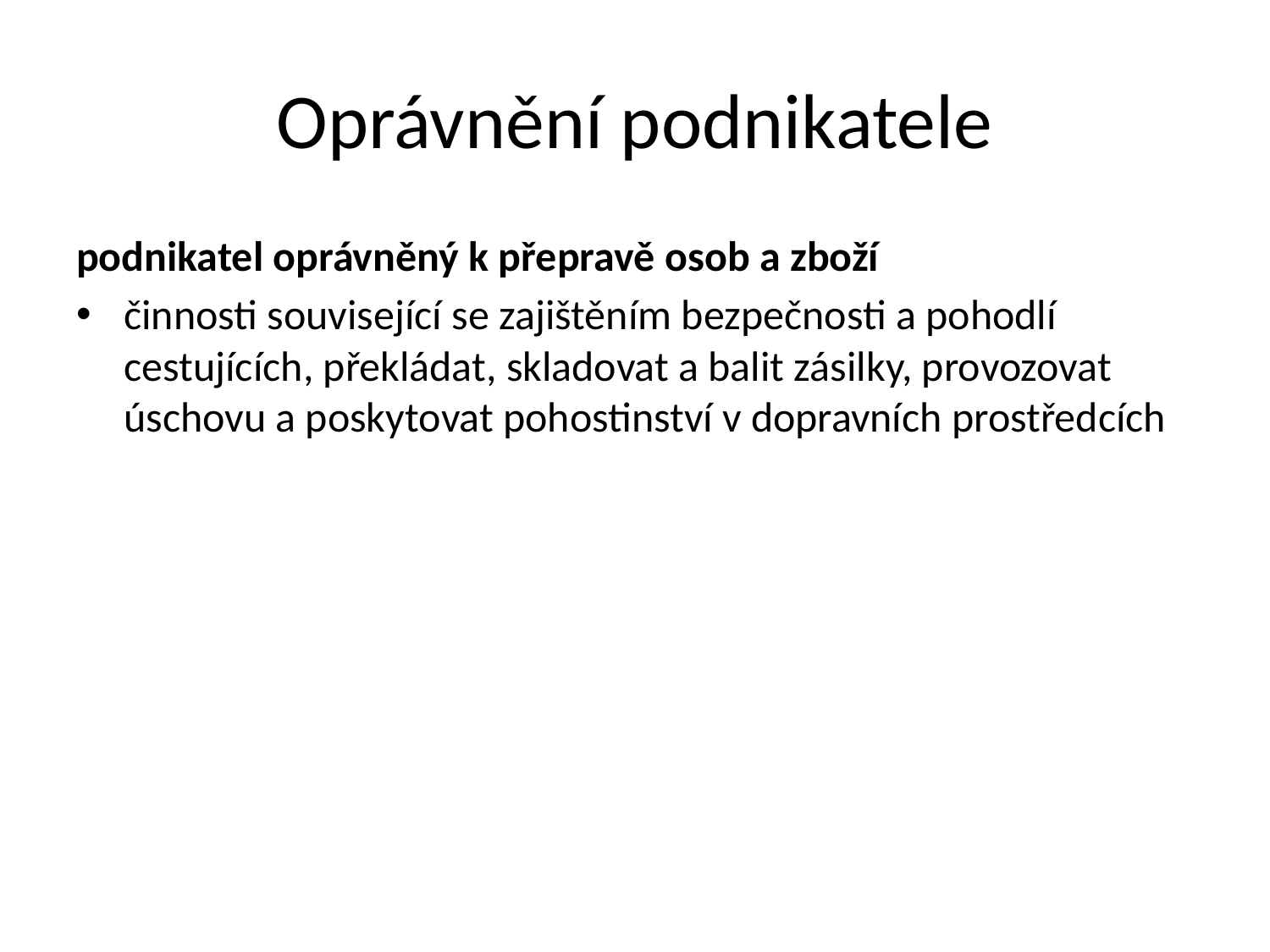

# Oprávnění podnikatele
podnikatel oprávněný k přepravě osob a zboží
činnosti související se zajištěním bezpečnosti a pohodlí cestujících, překládat, skladovat a balit zásilky, provozovat úschovu a poskytovat pohostinství v dopravních prostředcích